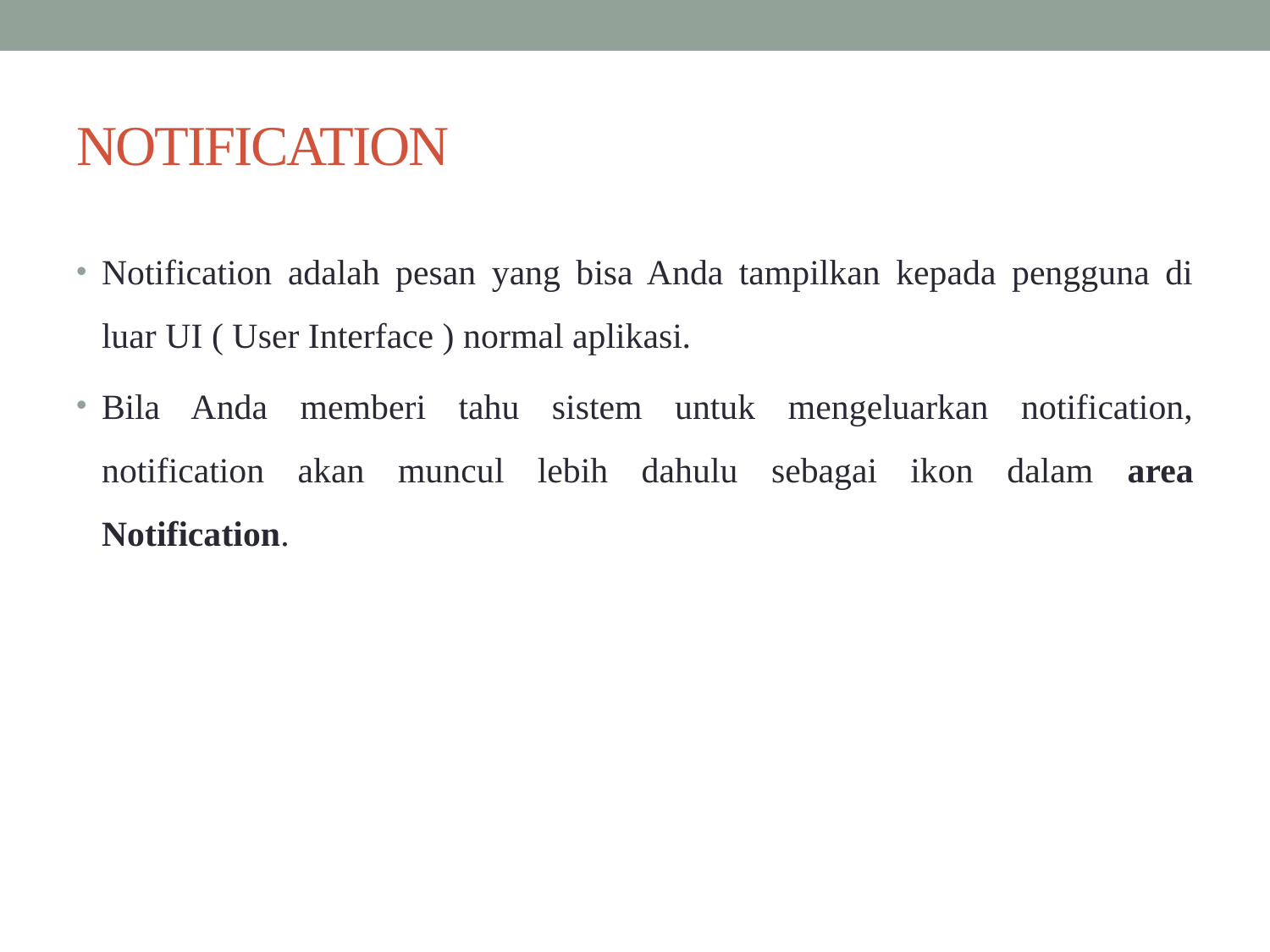

# NOTIFICATION
Notification adalah pesan yang bisa Anda tampilkan kepada pengguna di luar UI ( User Interface ) normal aplikasi.
Bila Anda memberi tahu sistem untuk mengeluarkan notification, notification akan muncul lebih dahulu sebagai ikon dalam area Notification.